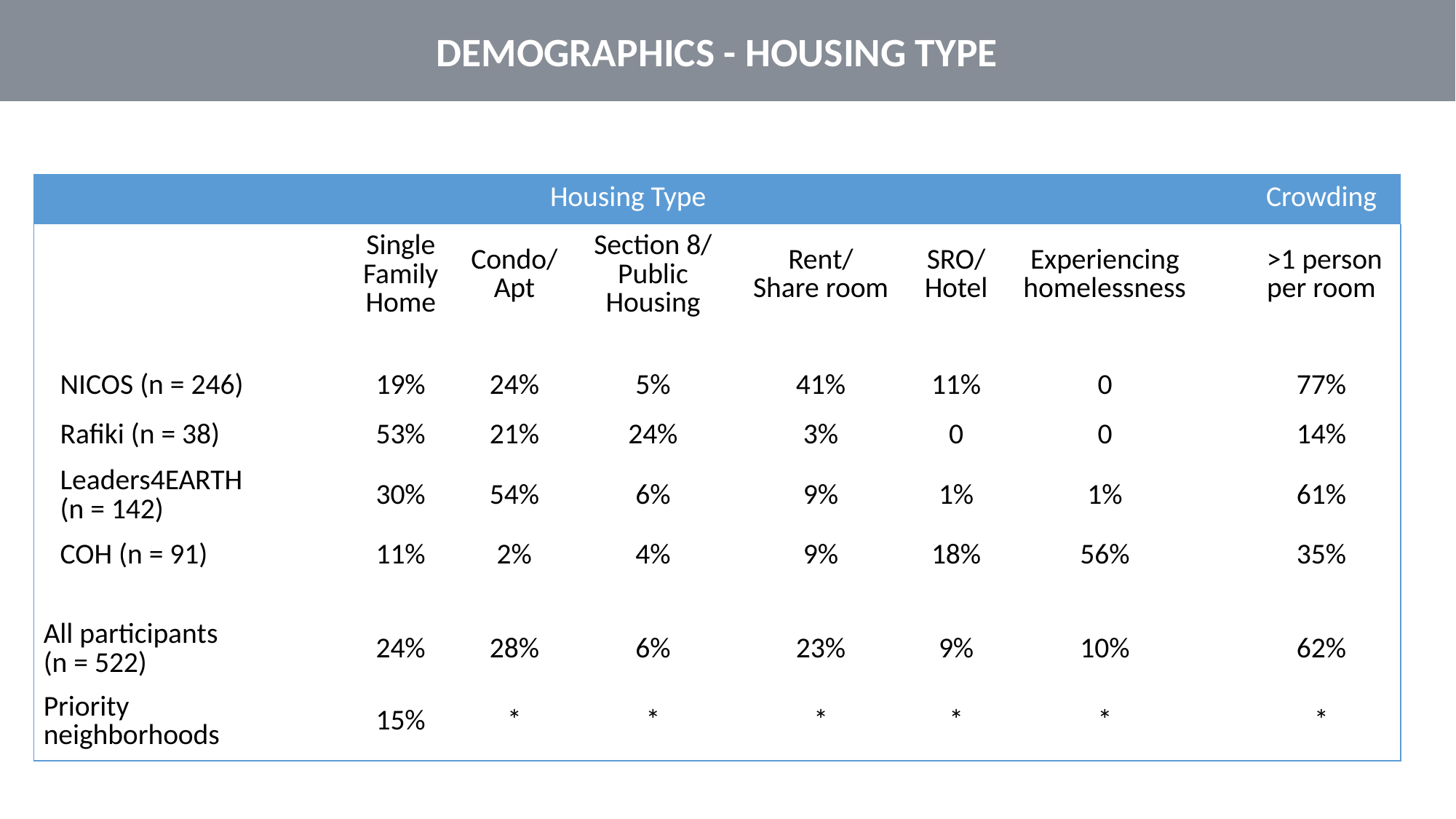

DEMOGRAPHICS - HOUSING TYPE
|  |  | Housing Type |  |  |  |  |  |  | Crowding |
| --- | --- | --- | --- | --- | --- | --- | --- | --- | --- |
|  |  | Single Family Home | Condo/ Apt | Section 8/ Public Housing | Rent/ Share room | SRO/ Hotel | Experiencing homelessness |  | >1 person per room |
|  |  |  |  |  |  |  |  |  |  |
| NICOS (n = 246) |  | 19% | 24% | 5% | 41% | 11% | 0 |  | 77% |
| Rafiki (n = 38) |  | 53% | 21% | 24% | 3% | 0 | 0 |  | 14% |
| Leaders4EARTH (n = 142) |  | 30% | 54% | 6% | 9% | 1% | 1% |  | 61% |
| COH (n = 91) |  | 11% | 2% | 4% | 9% | 18% | 56% |  | 35% |
|  |  |  |  |  |  |  |  |  |  |
| All participants (n = 522) |  | 24% | 28% | 6% | 23% | 9% | 10% |  | 62% |
| Priority neighborhoods |  | 15% | \* | \* | \* | \* | \* |  | \* |